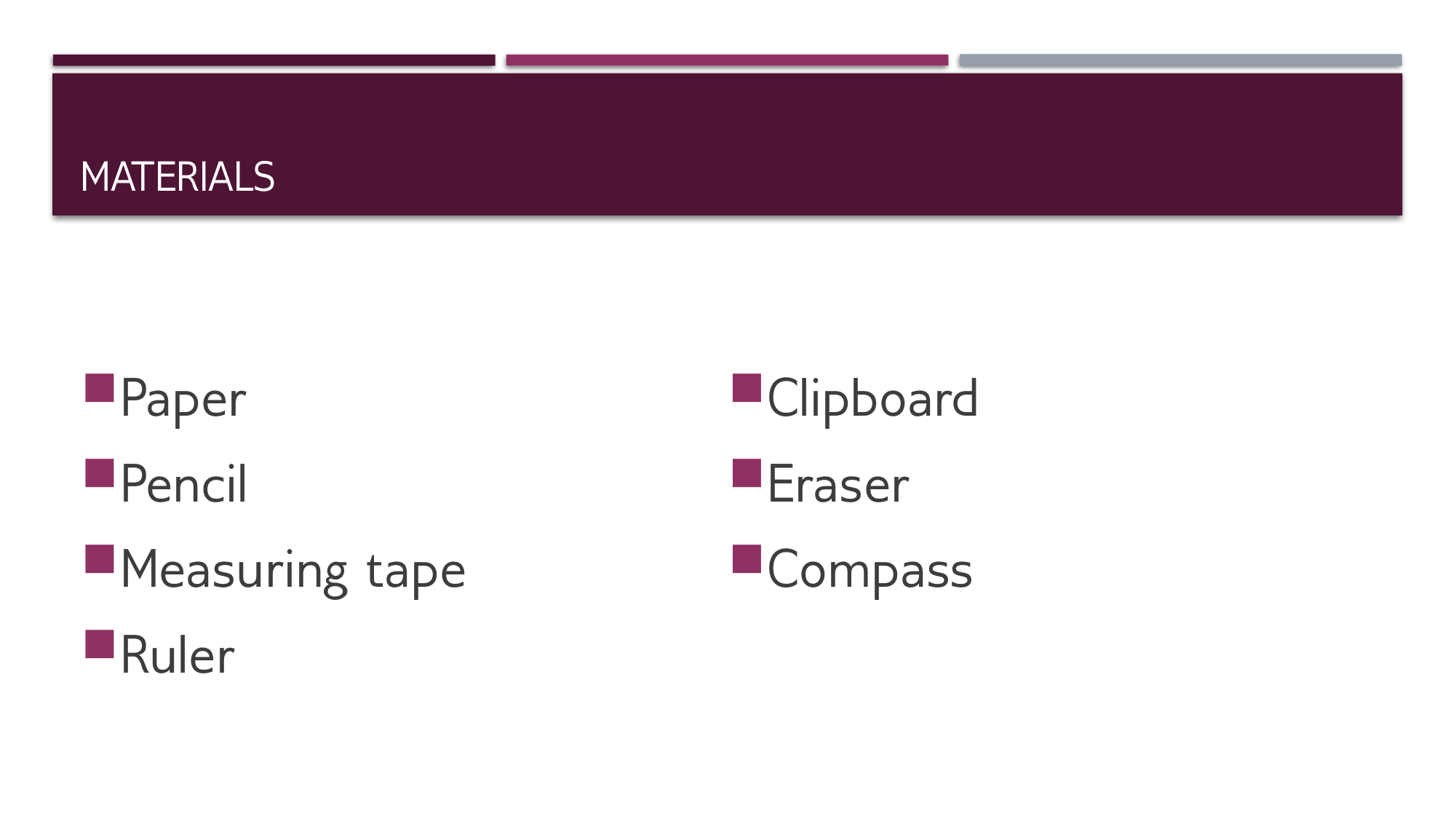

# Materials

Paper
Pencil
Measuring tape
Ruler

Clipboard
Eraser
Compass